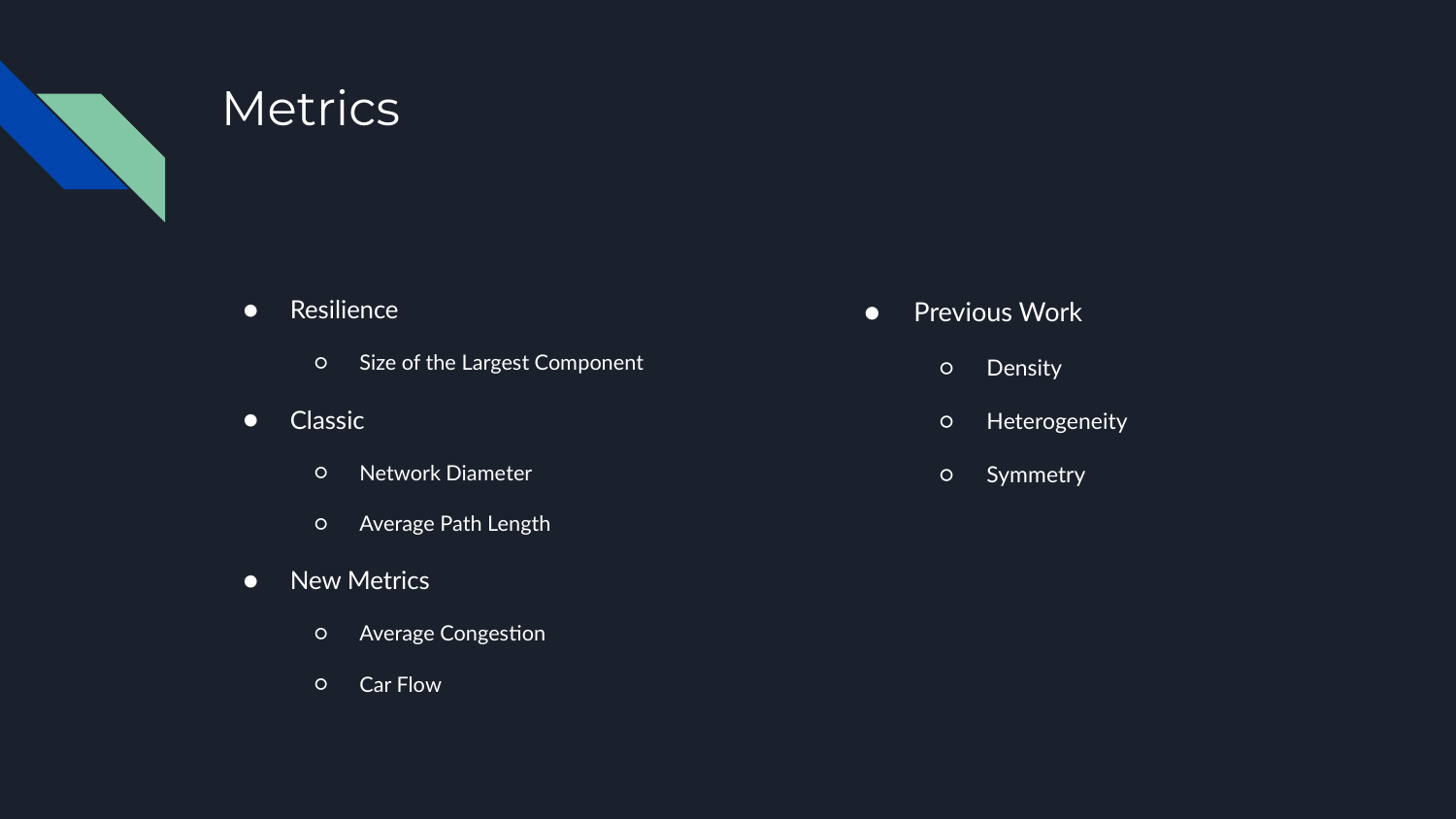

# Metrics
Resilience
Size of the Largest Component
Classic
Network Diameter
Average Path Length
New Metrics
Average Congestion
Car Flow
Previous Work
Density
Heterogeneity
Symmetry